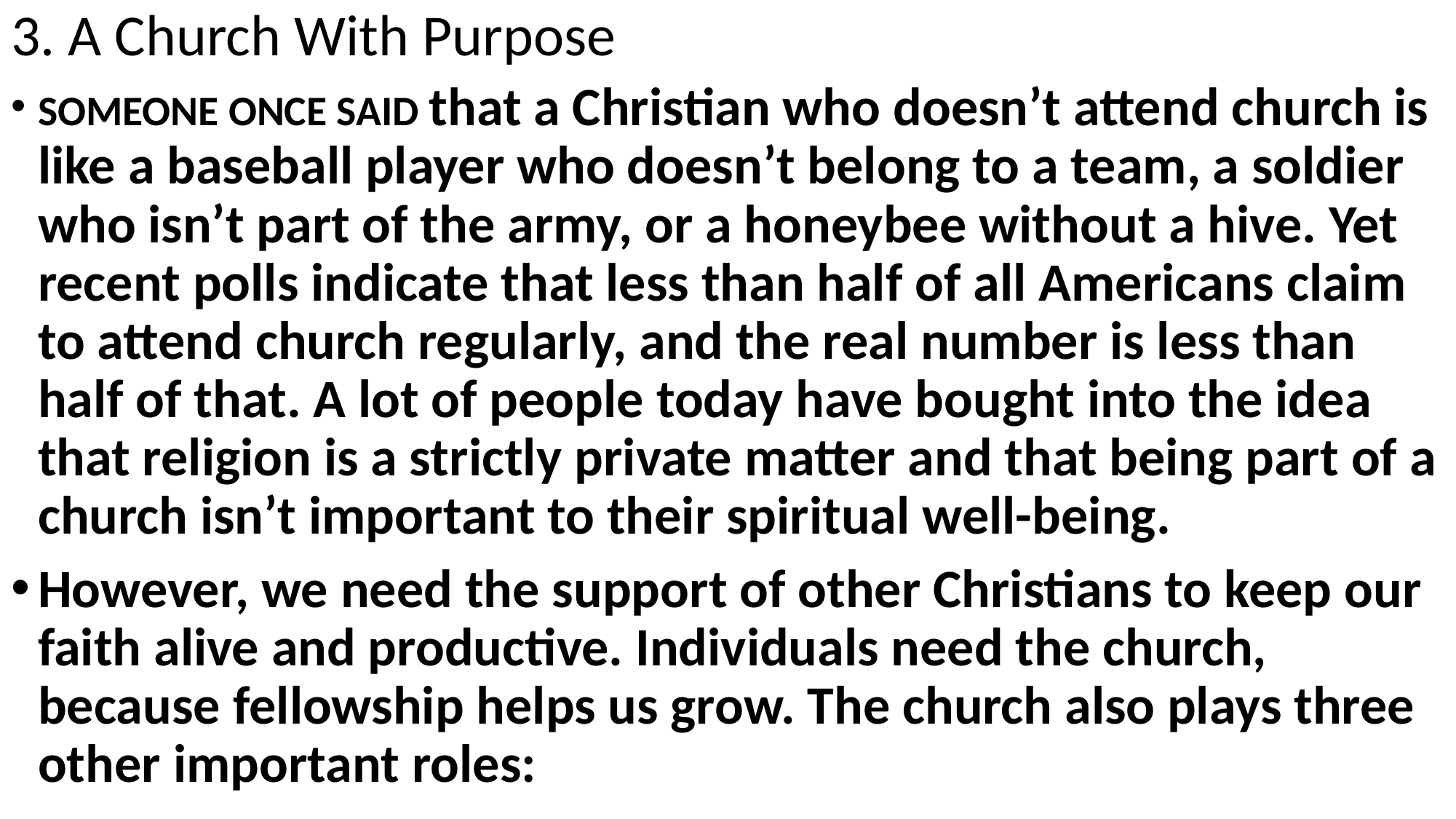

# 3. A Church With Purpose
SOMEONE ONCE SAID that a Christian who doesn’t attend church is like a baseball player who doesn’t belong to a team, a soldier who isn’t part of the army, or a honeybee without a hive. Yet recent polls indicate that less than half of all Americans claim to attend church regularly, and the real number is less than half of that. A lot of people today have bought into the idea that religion is a strictly private matter and that being part of a church isn’t important to their spiritual well-being.
However, we need the support of other Christians to keep our faith alive and productive. Individuals need the church, because fellowship helps us grow. The church also plays three other important roles: